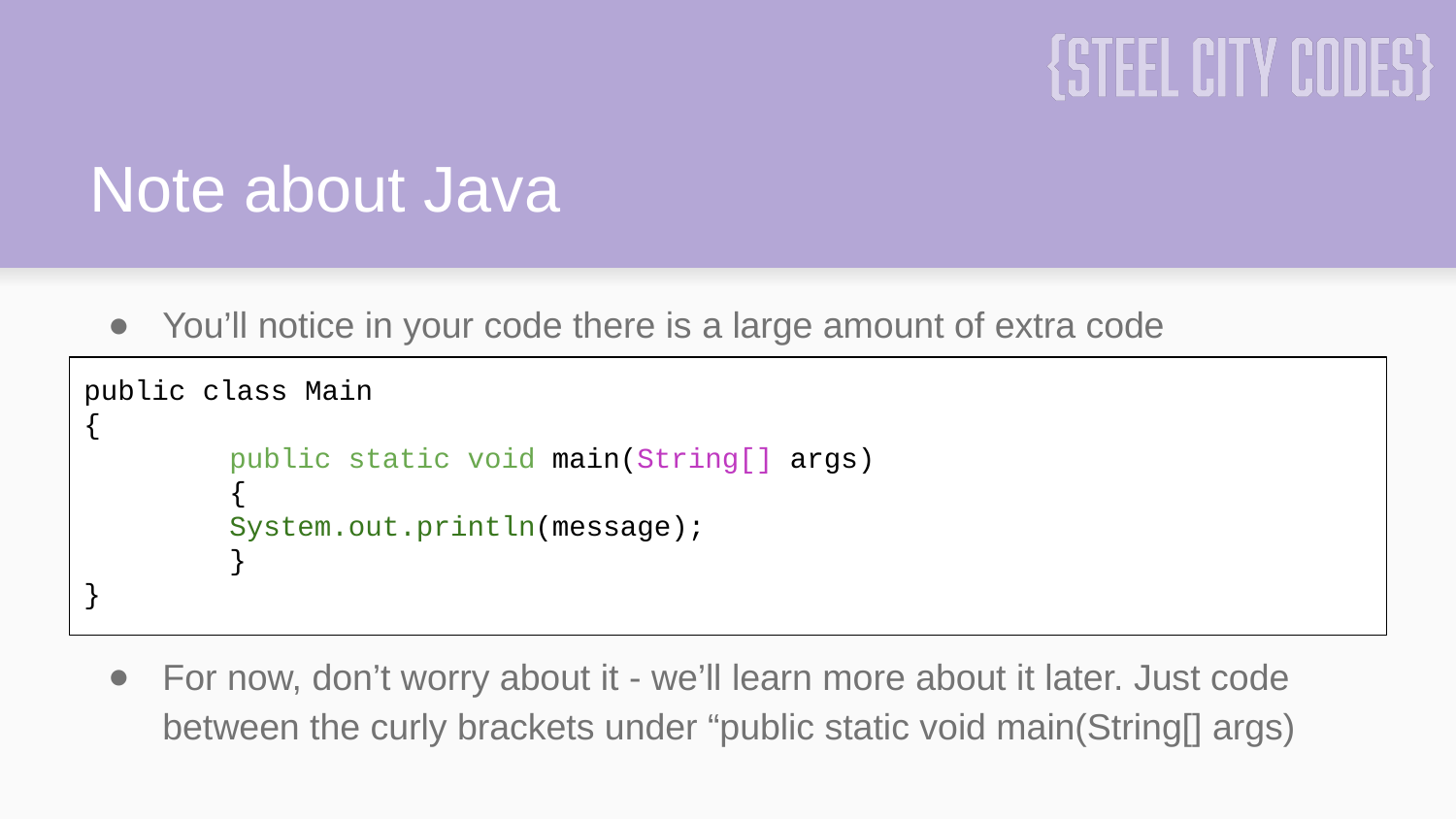

# Note about Java
You’ll notice in your code there is a large amount of extra code

For now, don’t worry about it - we’ll learn more about it later. Just code between the curly brackets under “public static void main(String[] args)
public class Main
{
	public static void main(String[] args)
	{
System.out.println(message);
	}
}